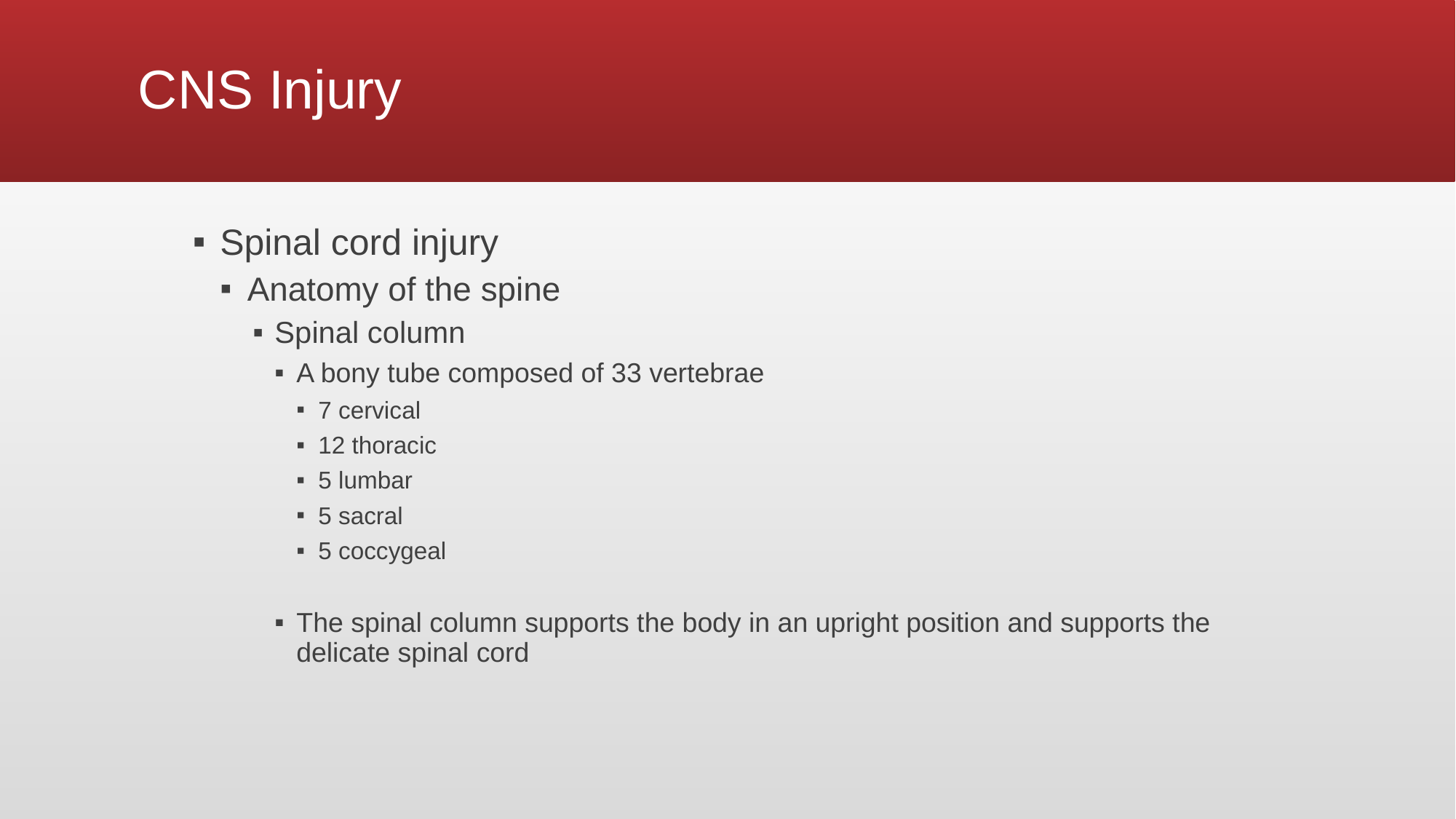

# CNS Injury
Spinal cord injury
Anatomy of the spine
Spinal column
A bony tube composed of 33 vertebrae
7 cervical
12 thoracic
5 lumbar
5 sacral
5 coccygeal

The spinal column supports the body in an upright position and supports the delicate spinal cord